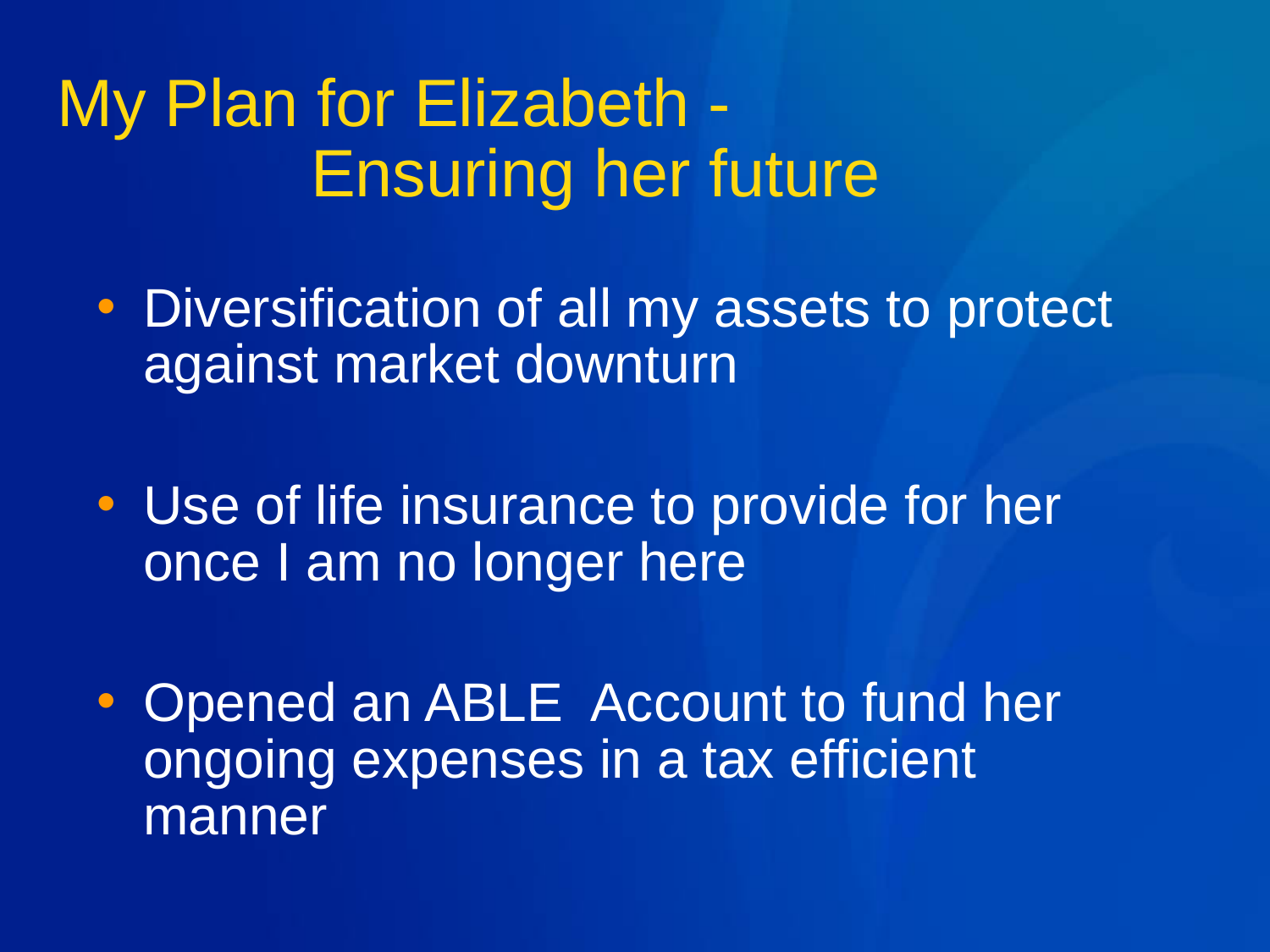

# My Plan for Elizabeth -                			Ensuring her future
Diversification of all my assets to protect against market downturn

Use of life insurance to provide for her once I am no longer here

Opened an ABLE  Account to fund her ongoing expenses in a tax efficient manner